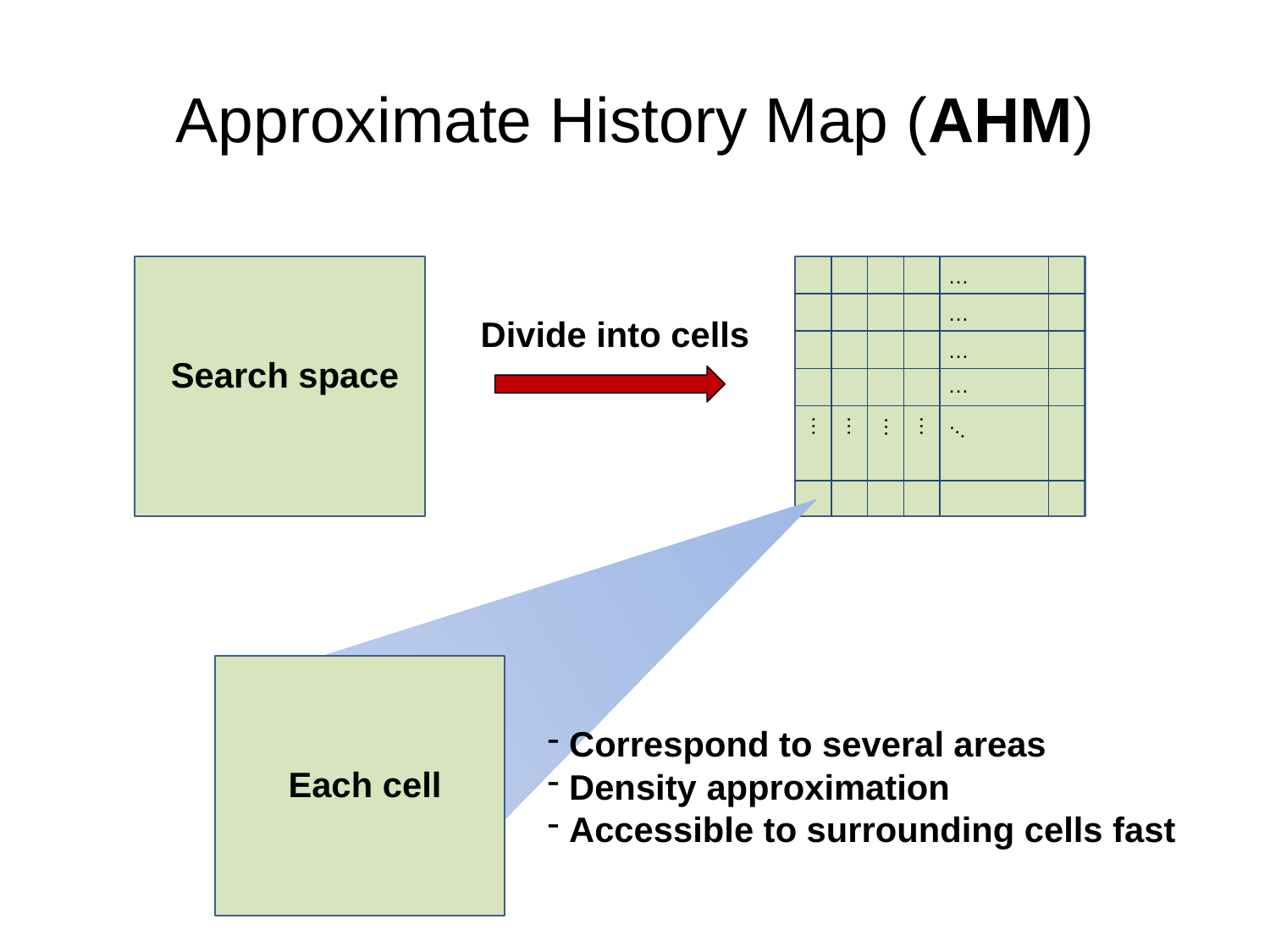

# Approximate History Map (AHM)

…
…
…
…
…
…
…
…
…
Divide into cells
Search space

 Correspond to several areas
 Density approximation
 Accessible to surrounding cells fast
Each cell